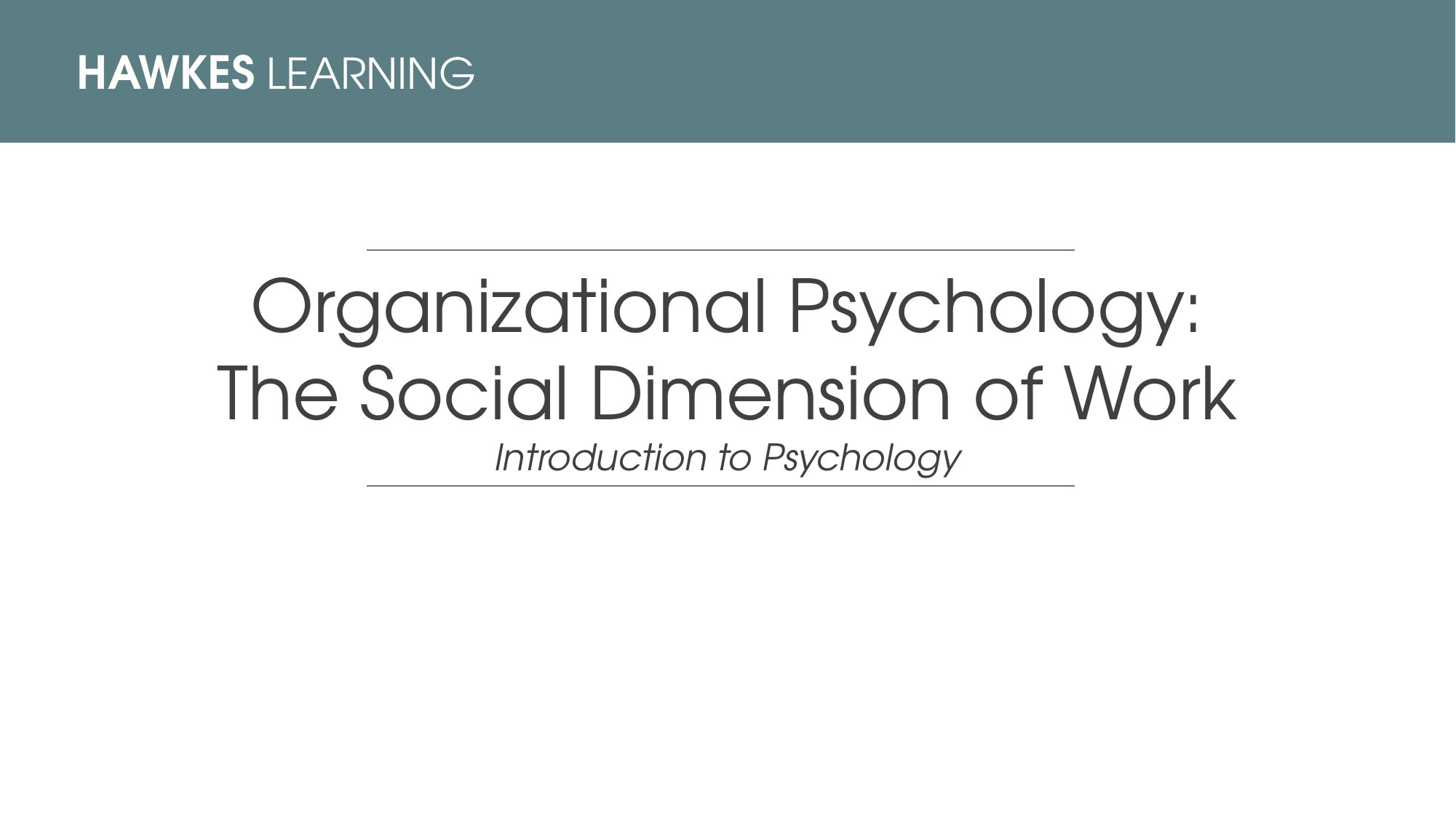

HAWKES LEARNING
Organizational Psychology: The Social Dimension of Work
Introduction to Psychology